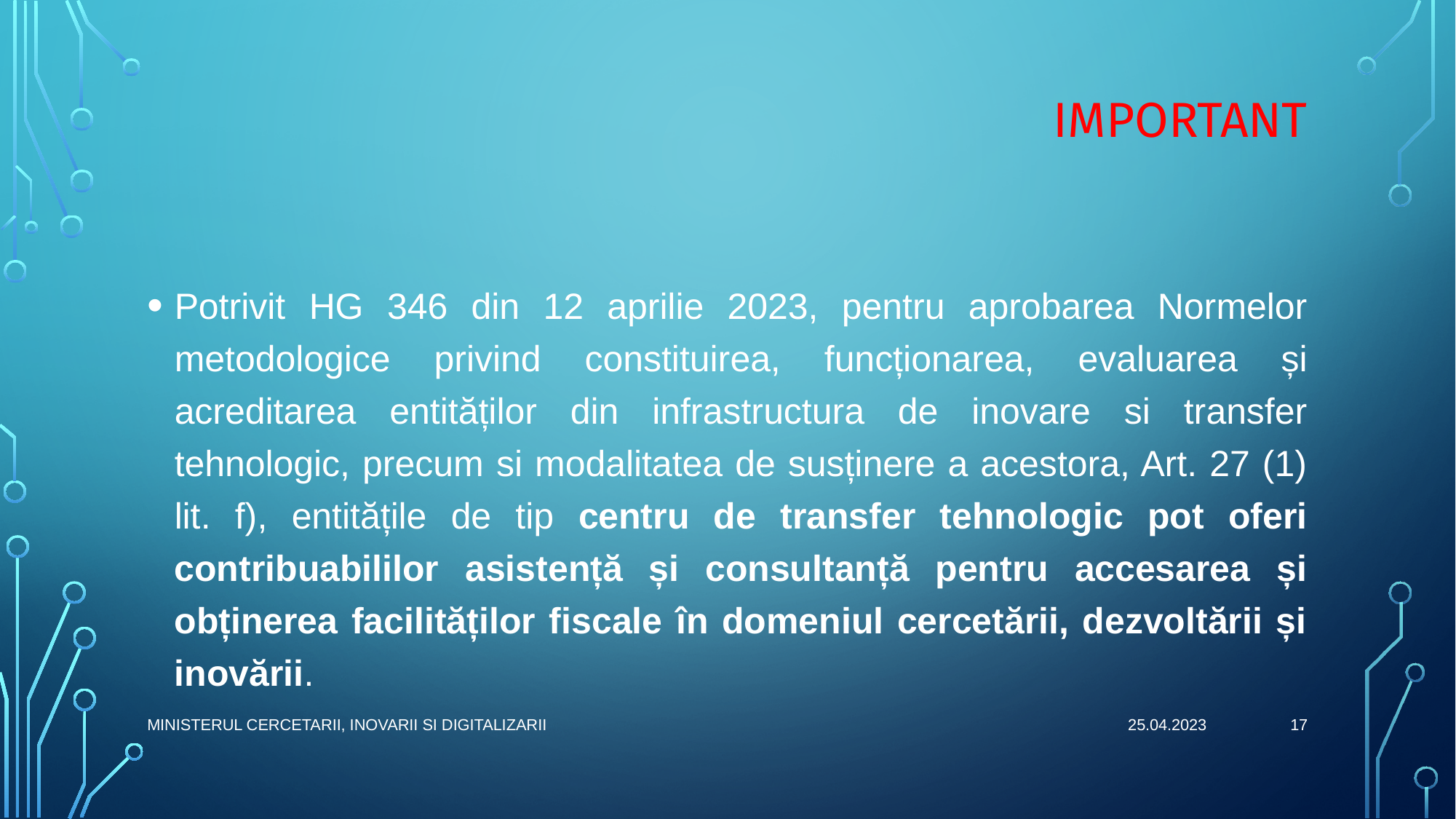

# IMPORTANT
Potrivit HG 346 din 12 aprilie 2023, pentru aprobarea Normelor metodologice privind constituirea, funcționarea, evaluarea și acreditarea entităților din infrastructura de inovare si transfer tehnologic, precum si modalitatea de susținere a acestora, Art. 27 (1) lit. f), entitățile de tip centru de transfer tehnologic pot oferi contribuabililor asistență și consultanță pentru accesarea și obținerea facilităților fiscale în domeniul cercetării, dezvoltării și inovării.
17
MINISTERUL CERCETARII, INOVARII SI DIGITALIZARII
25.04.2023